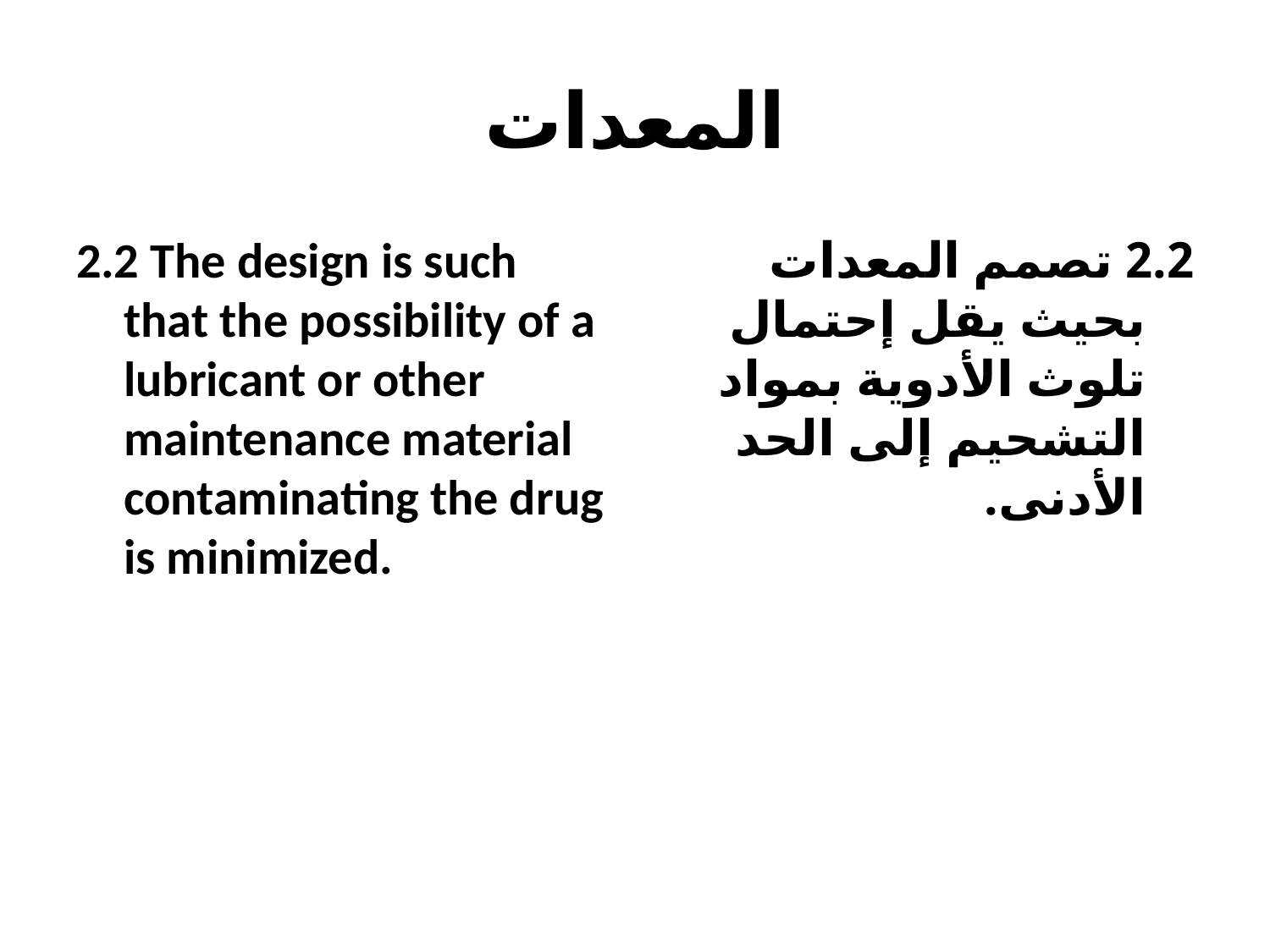

# المعدات
2.2 The design is such that the possibility of a lubricant or other maintenance material contaminating the drug is minimized.

2.2 تصمم المعدات بحيث يقل إحتمال تلوث الأدوية بمواد التشحيم إلى الحد الأدنى.